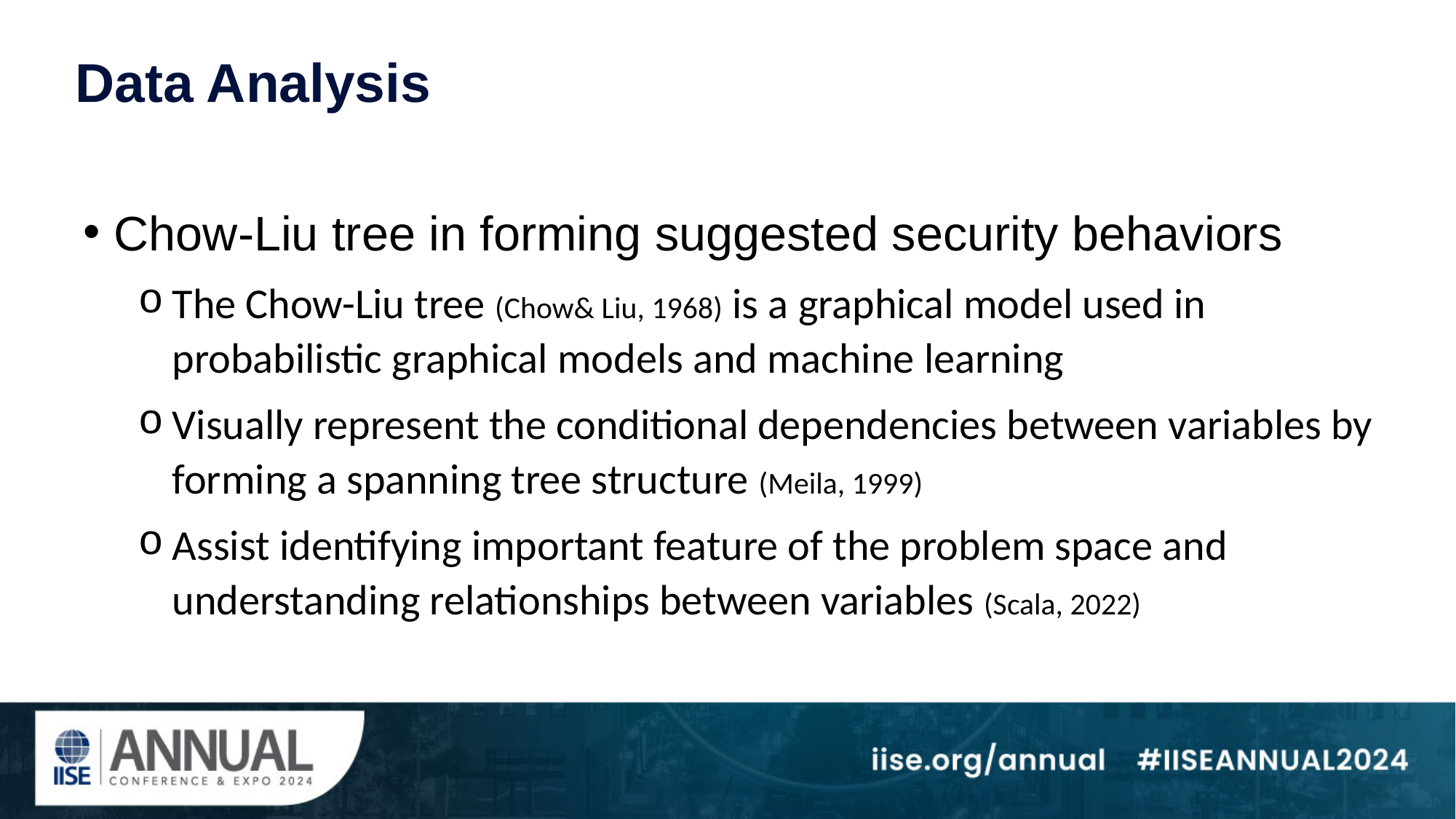

# Data Analysis
 Chow-Liu tree in forming suggested security behaviors
The Chow-Liu tree (Chow& Liu, 1968) is a graphical model used in probabilistic graphical models and machine learning
Visually represent the conditional dependencies between variables by forming a spanning tree structure (Meila, 1999)
Assist identifying important feature of the problem space and understanding relationships between variables (Scala, 2022)